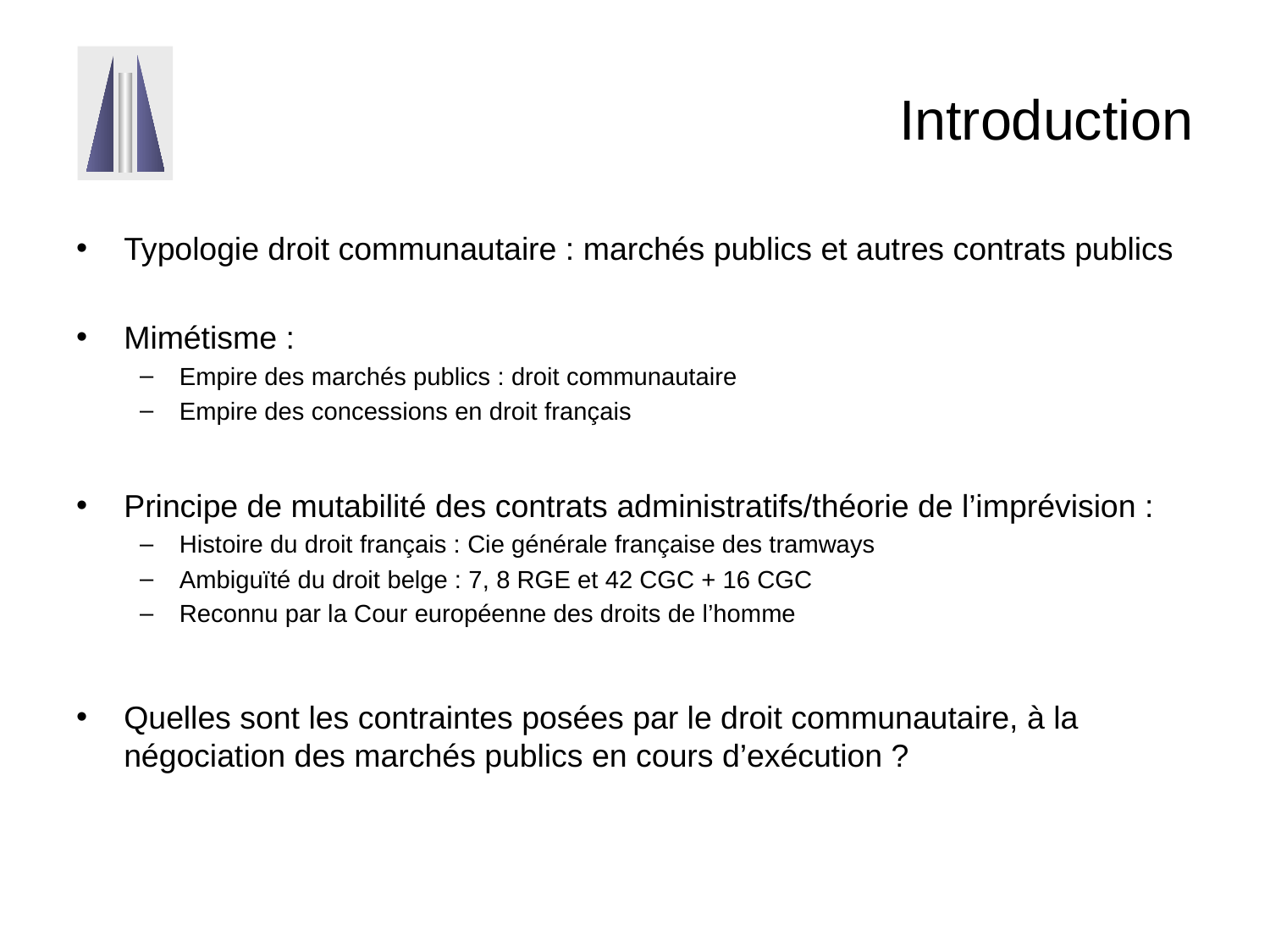

# Introduction

Typologie droit communautaire : marchés publics et autres contrats publics

Mimétisme :
Empire des marchés publics : droit communautaire
Empire des concessions en droit français

Principe de mutabilité des contrats administratifs/théorie de l’imprévision :
Histoire du droit français : Cie générale française des tramways
Ambiguïté du droit belge : 7, 8 RGE et 42 CGC + 16 CGC
Reconnu par la Cour européenne des droits de l’homme

Quelles sont les contraintes posées par le droit communautaire, à la négociation des marchés publics en cours d’exécution ?